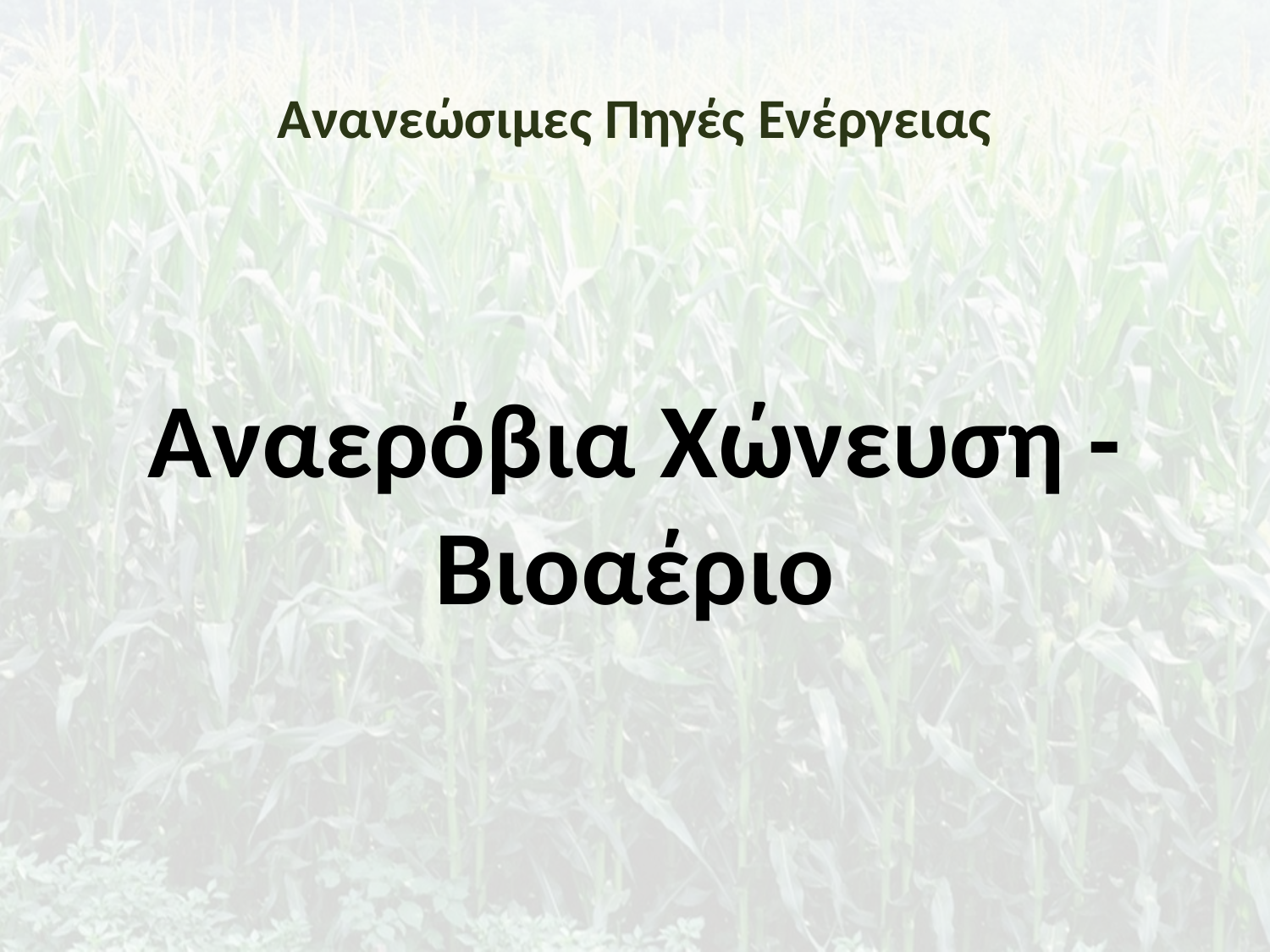

Ανανεώσιμες Πηγές Ενέργειας
Αναερόβια Χώνευση - Βιοαέριο